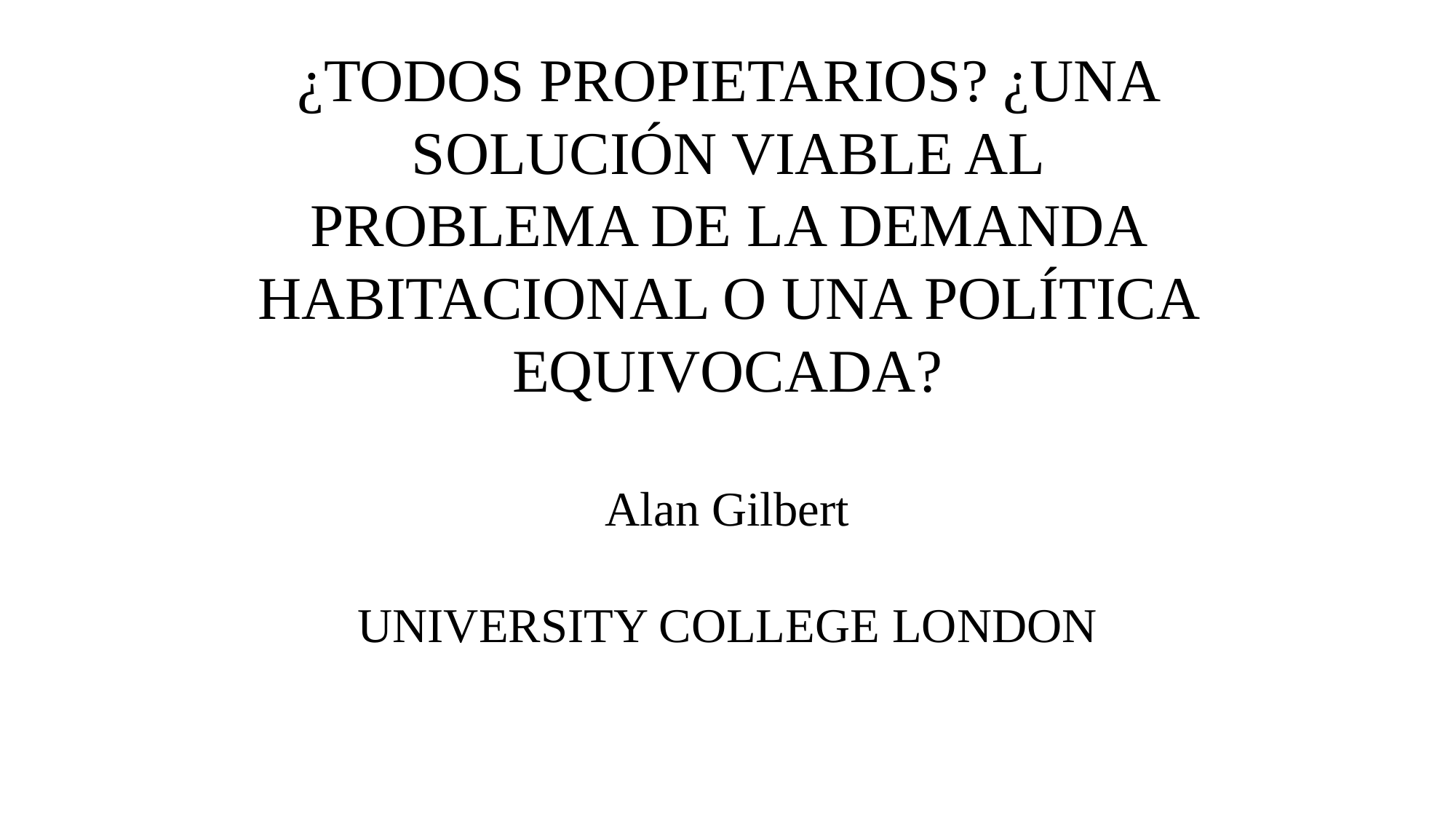

# ¿TODOS PROPIETARIOS? ¿UNA SOLUCIÓN VIABLE AL PROBLEMA DE LA DEMANDA HABITACIONAL O UNA POLÍTICA EQUIVOCADA? Alan Gilbert UNIVERSITY COLLEGE LONDON